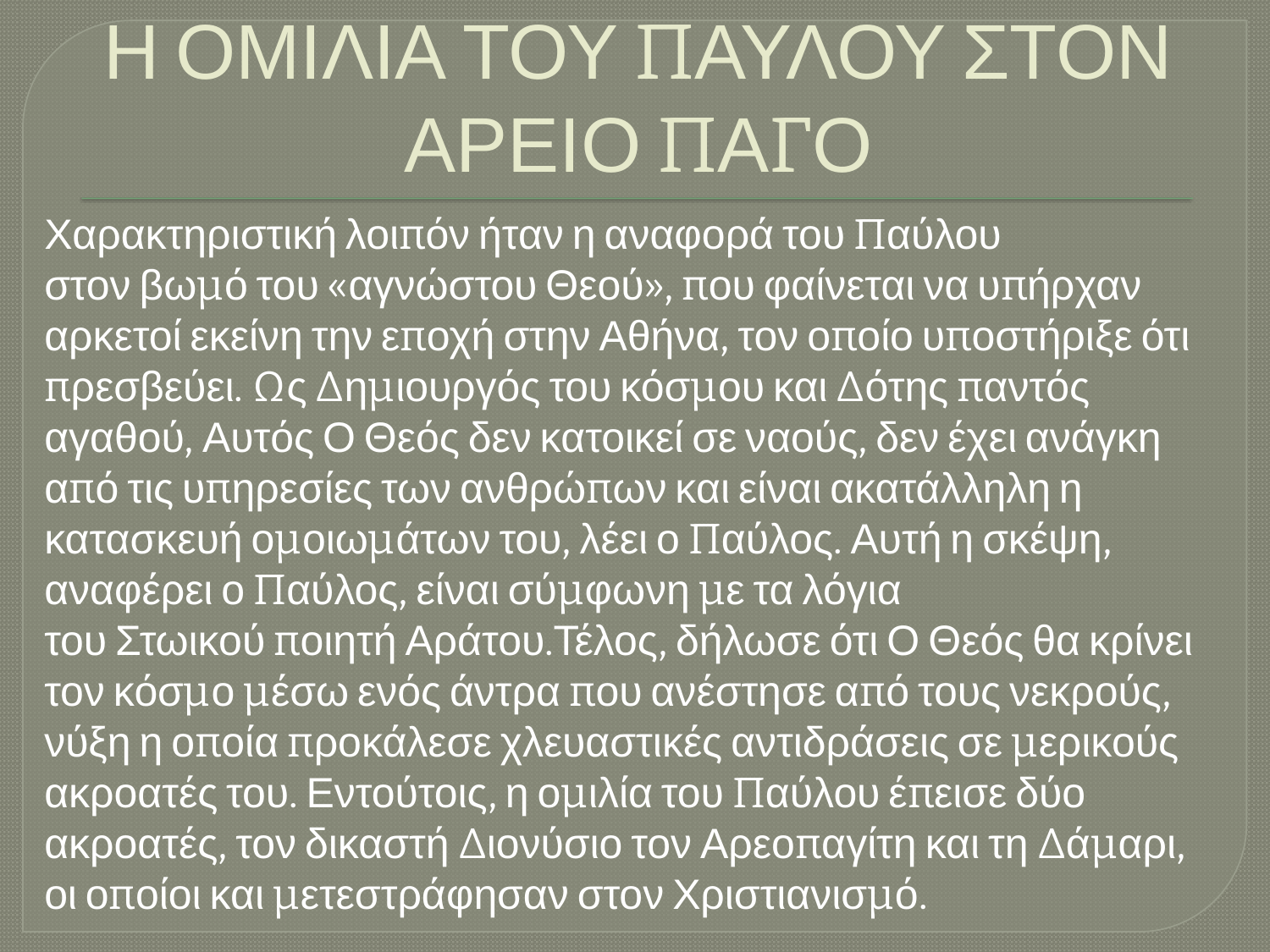

# Η ΟΜΙΛΙΑ ΤΟΥ ΠΑΥΛΟΥ ΣΤΟΝ ΑΡΕΙΟ ΠΑΓΟ
Χαρακτηριστική λοιπόν ήταν η αναφορά του Παύλου
στον βωμό του «αγνώστου Θεού», που φαίνεται να υπήρχαν
αρκετοί εκείνη την εποχή στην Αθήνα, τον οποίο υποστήριξε ότι
πρεσβεύει. Ως Δημιουργός του κόσμου και Δότης παντός
αγαθού, Αυτός Ο Θεός δεν κατοικεί σε ναούς, δεν έχει ανάγκη
από τις υπηρεσίες των ανθρώπων και είναι ακατάλληλη η
κατασκευή ομοιωμάτων του, λέει ο Παύλος. Αυτή η σκέψη,
αναφέρει ο Παύλος, είναι σύμφωνη με τα λόγια
του Στωικού ποιητή Αράτου.Τέλος, δήλωσε ότι Ο Θεός θα κρίνει
τον κόσμο μέσω ενός άντρα που ανέστησε από τους νεκρούς,
νύξη η οποία προκάλεσε χλευαστικές αντιδράσεις σε μερικούς
ακροατές του. Εντούτοις, η ομιλία του Παύλου έπεισε δύο
ακροατές, τον δικαστή Διονύσιο τον Αρεοπαγίτη και τη Δάμαρι,
οι οποίοι και μετεστράφησαν στον Χριστιανισμό.